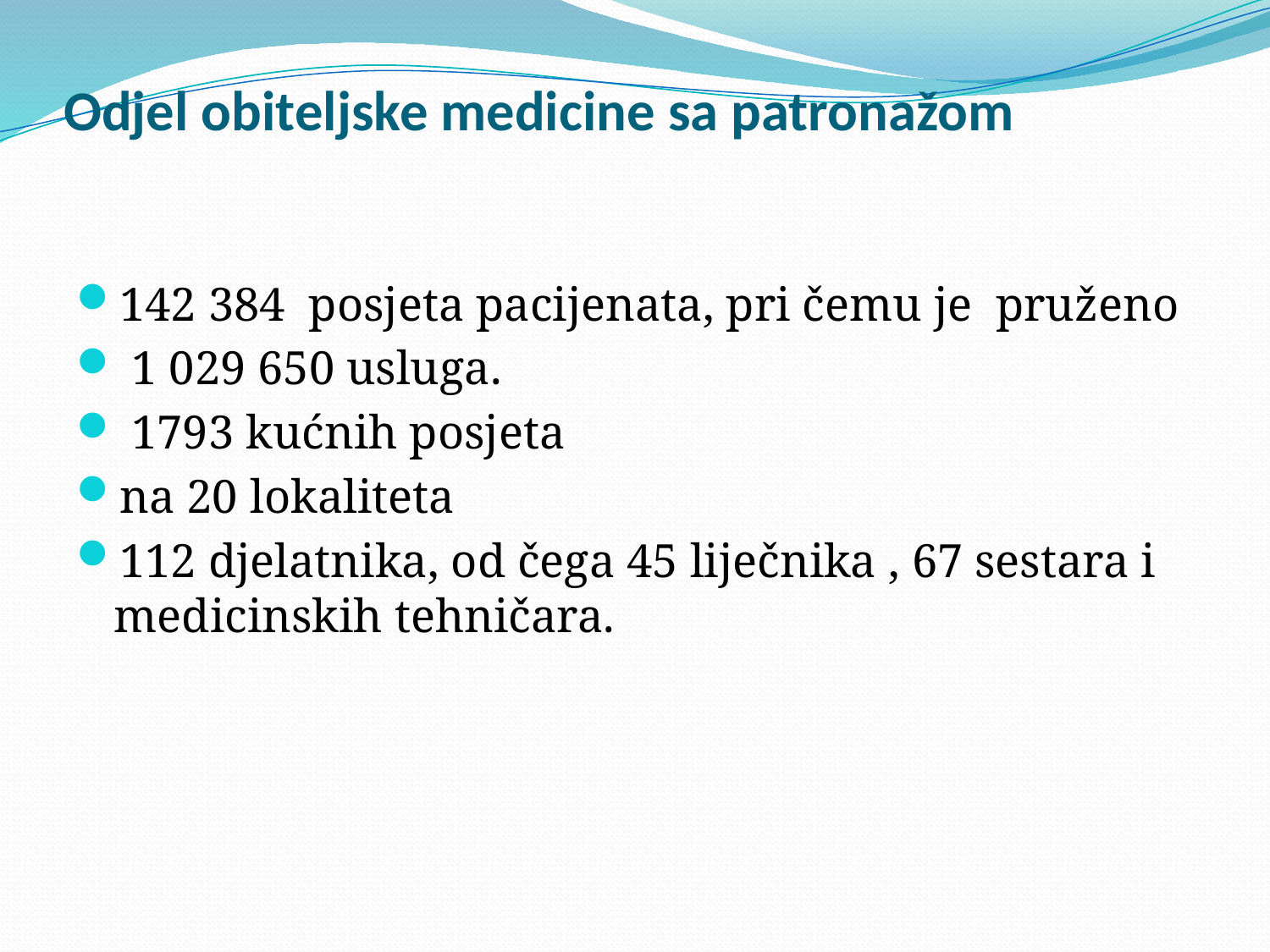

# Odjel obiteljske medicine sa patronažom
142 384  posjeta pacijenata, pri čemu je  pruženo
 1 029 650 usluga.
 1793 kućnih posjeta
na 20 lokaliteta
112 djelatnika, od čega 45 liječnika , 67 sestara i medicinskih tehničara.